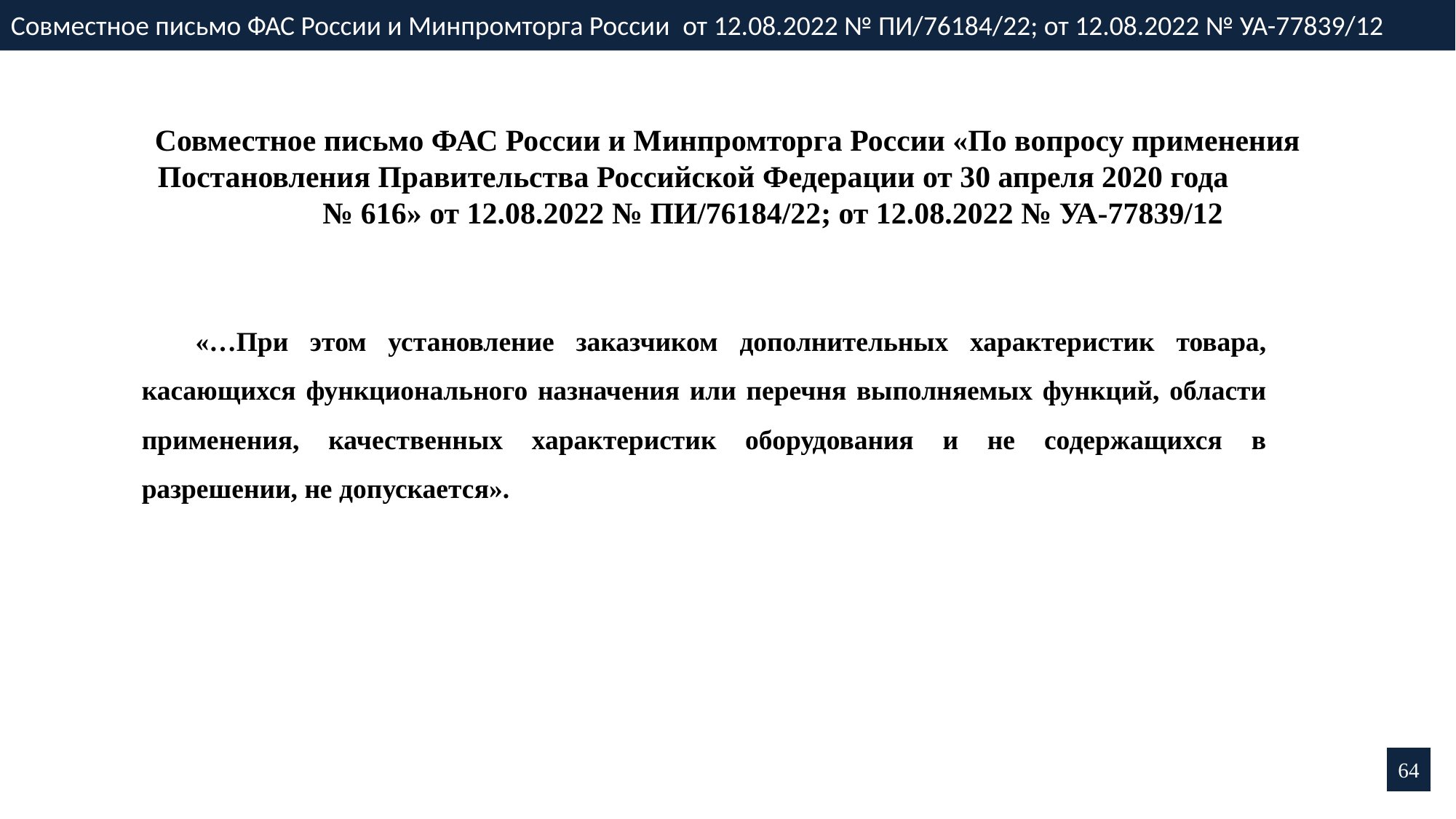

Совместное письмо ФАС России и Минпромторга России  от 12.08.2022 № ПИ/76184/22; от 12.08.2022 № УА-77839/12
Совместное письмо ФАС России и Минпромторга России «По вопросу применения Постановления Правительства Российской Федерации от 30 апреля 2020 года                      № 616» от 12.08.2022 № ПИ/76184/22; от 12.08.2022 № УА-77839/12
«…При этом установление заказчиком дополнительных характеристик товара, касающихся функционального назначения или перечня выполняемых функций, области применения, качественных характеристик оборудования и не содержащихся в разрешении, не допускается».

64